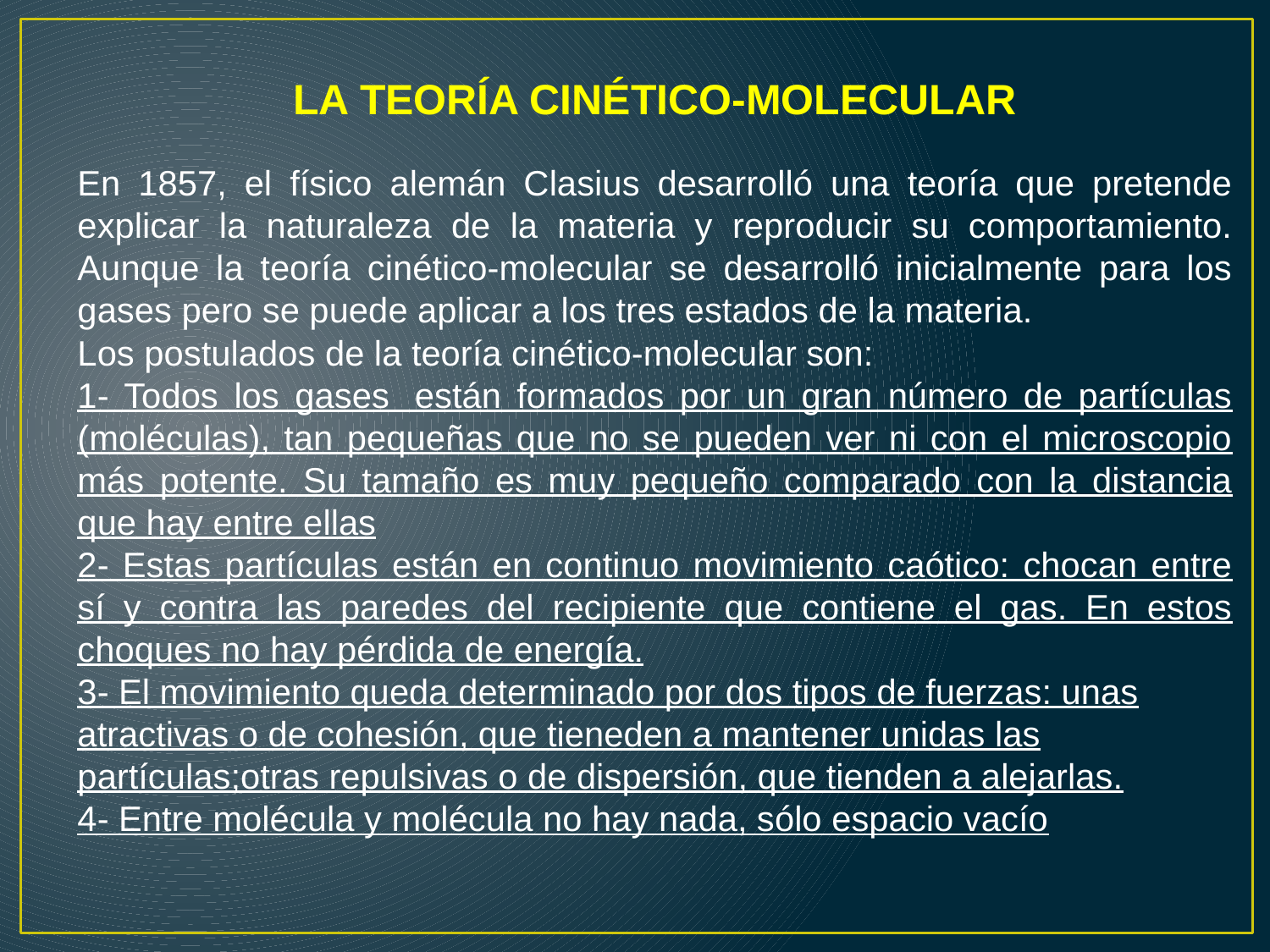

LA TEORÍA CINÉTICO-MOLECULAR

En 1857, el físico alemán Clasius desarrolló una teoría que pretende explicar la naturaleza de la materia y reproducir su comportamiento. Aunque la teoría cinético-molecular se desarrolló inicialmente para los gases pero se puede aplicar a los tres estados de la materia.
Los postulados de la teoría cinético-molecular son:
1- Todos los gases  están formados por un gran número de partículas (moléculas), tan pequeñas que no se pueden ver ni con el microscopio más potente. Su tamaño es muy pequeño comparado con la distancia que hay entre ellas
2- Estas partículas están en continuo movimiento caótico: chocan entre sí y contra las paredes del recipiente que contiene el gas. En estos choques no hay pérdida de energía.
3- El movimiento queda determinado por dos tipos de fuerzas: unas atractivas o de cohesión, que tieneden a mantener unidas las partículas;otras repulsivas o de dispersión, que tienden a alejarlas.
4- Entre molécula y molécula no hay nada, sólo espacio vacío